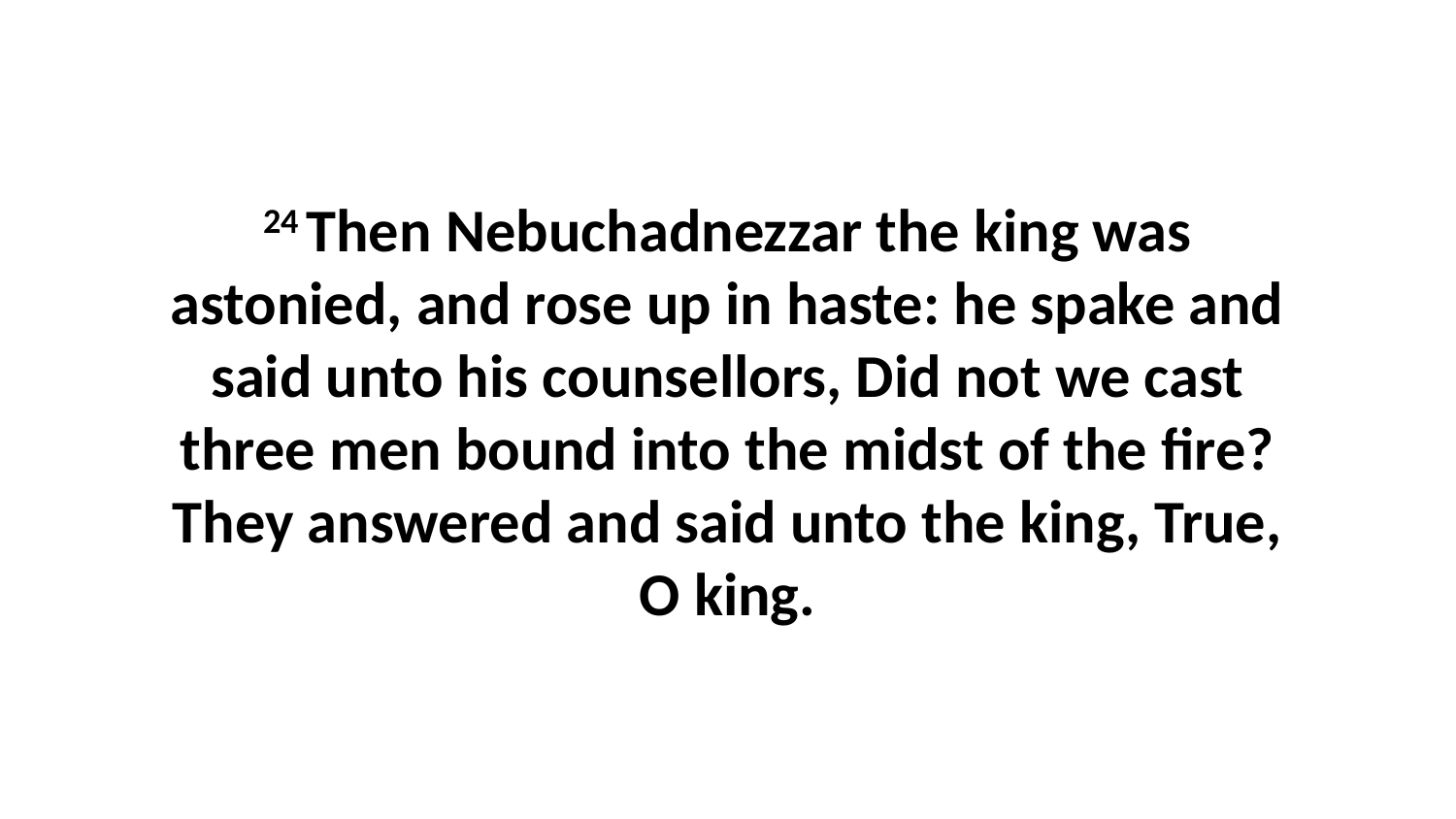

24 Then Nebuchadnezzar the king was astonied, and rose up in haste: he spake and said unto his counsellors, Did not we cast three men bound into the midst of the fire? They answered and said unto the king, True, O king.